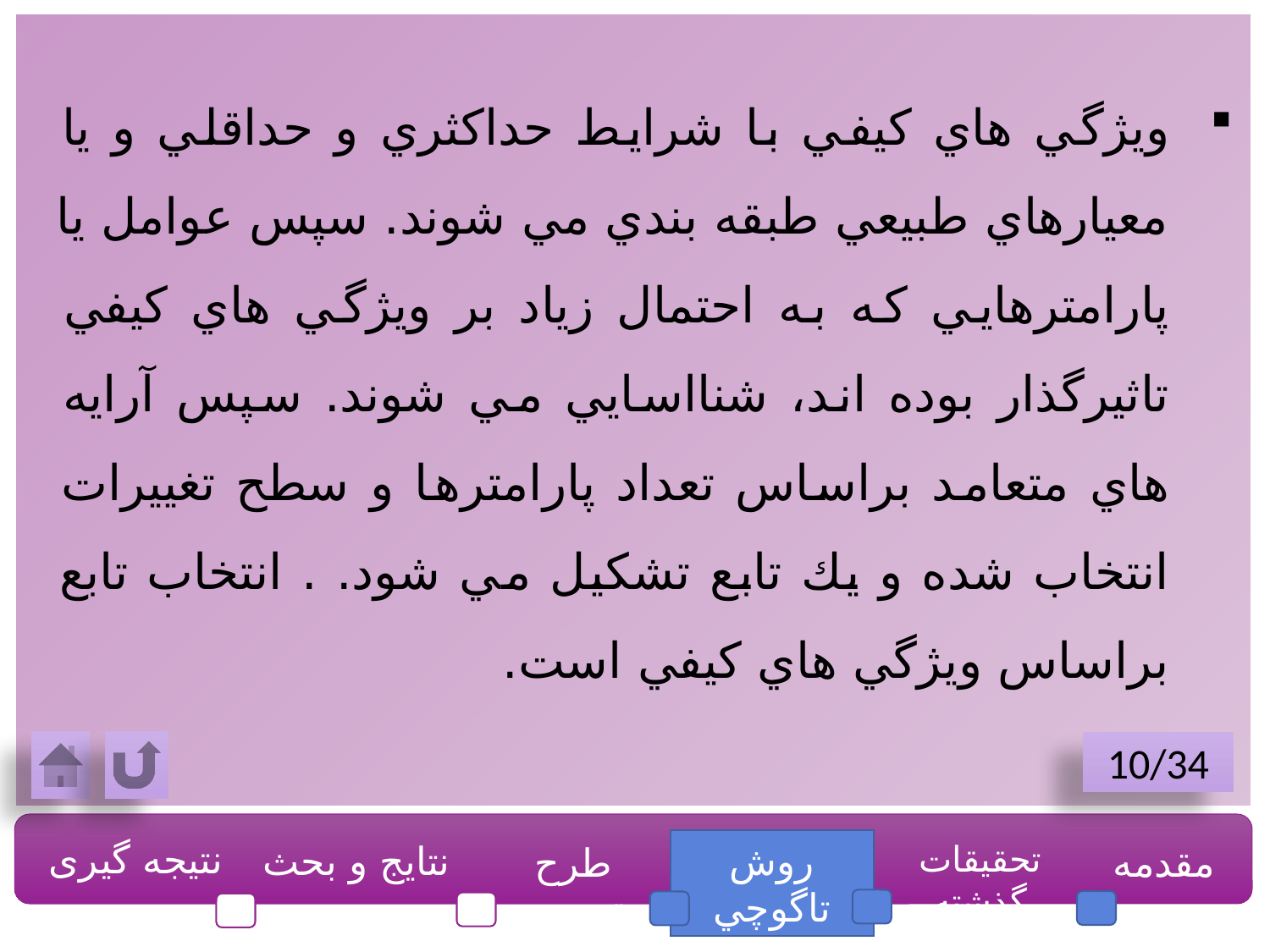

ويژگي هاي كيفي با شرايط حداكثري و حداقلي و يا معيارهاي طبيعي طبقه بندي مي شوند. سپس عوامل يا پارامترهايي كه به احتمال زياد بر ويژگي هاي كيفي تاثيرگذار بوده اند، شنااسايي مي شوند. سپس آرايه هاي متعامد براساس تعداد پارامترها و سطح تغييرات انتخاب شده و يك تابع تشكيل مي شود. . انتخاب تابع براساس ويژگي هاي كيفي است.

10/34

نتیجه گیری
نتایج و بحث
روش تاگوچي
تحقیقات گذشته
مقدمه
طرح تجربی